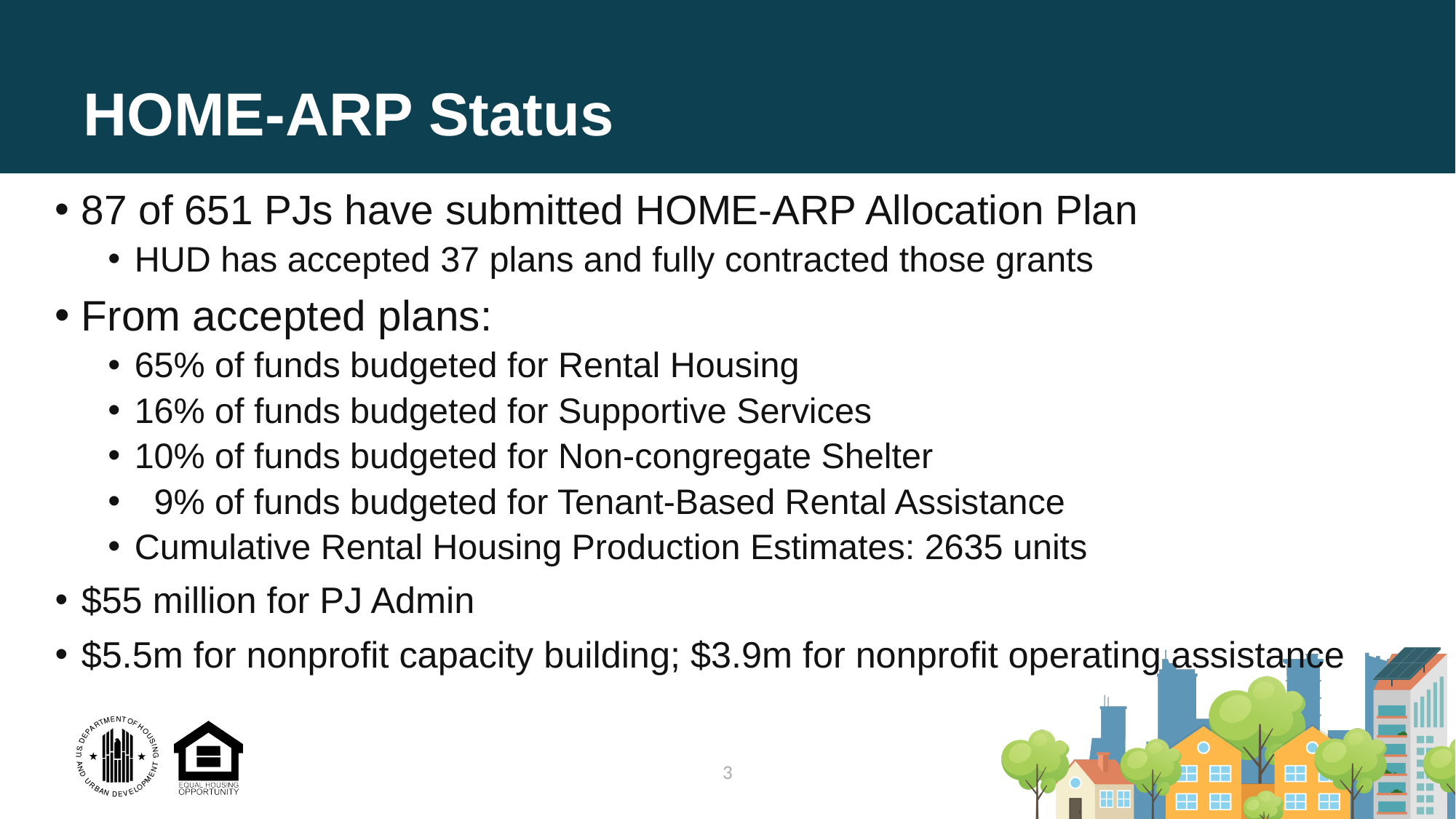

# HOME-ARP Status
87 of 651 PJs have submitted HOME-ARP Allocation Plan
HUD has accepted 37 plans and fully contracted those grants
From accepted plans:
65% of funds budgeted for Rental Housing
16% of funds budgeted for Supportive Services
10% of funds budgeted for Non-congregate Shelter
  9% of funds budgeted for Tenant-Based Rental Assistance
Cumulative Rental Housing Production Estimates: 2635 units
$55 million for PJ Admin
$5.5m for nonprofit capacity building; $3.9m for nonprofit operating assistance